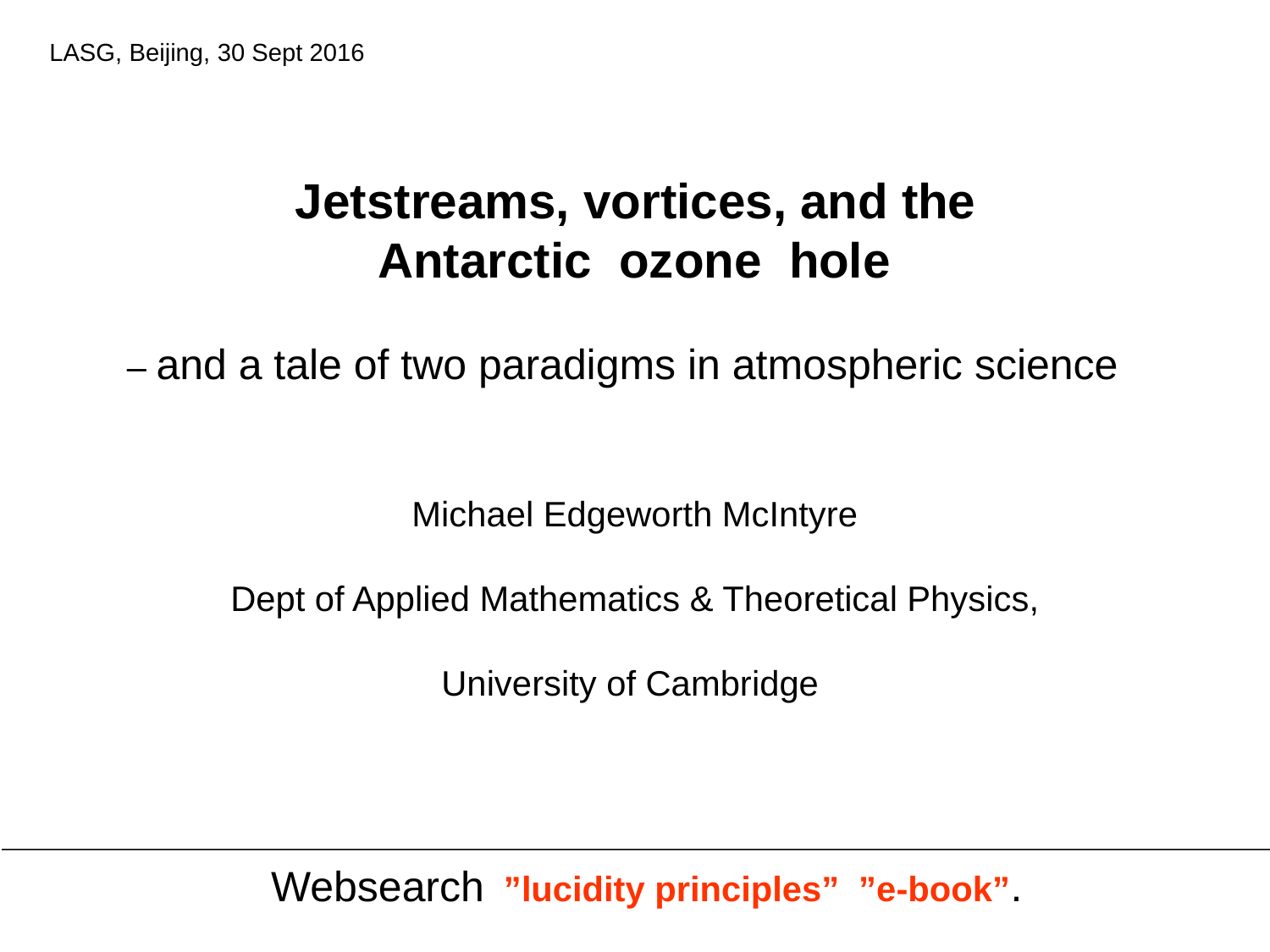

LASG, Beijing, 30 Sept 2016
Jetstreams, vortices, and the
      Antarctic  ozone  hole
 – and a tale of two paradigms in atmospheric science
Michael Edgeworth McIntyre

Dept of Applied Mathematics & Theoretical Physics,

University of Cambridge

Websearch  ”lucidity principles”  ”e-book”.